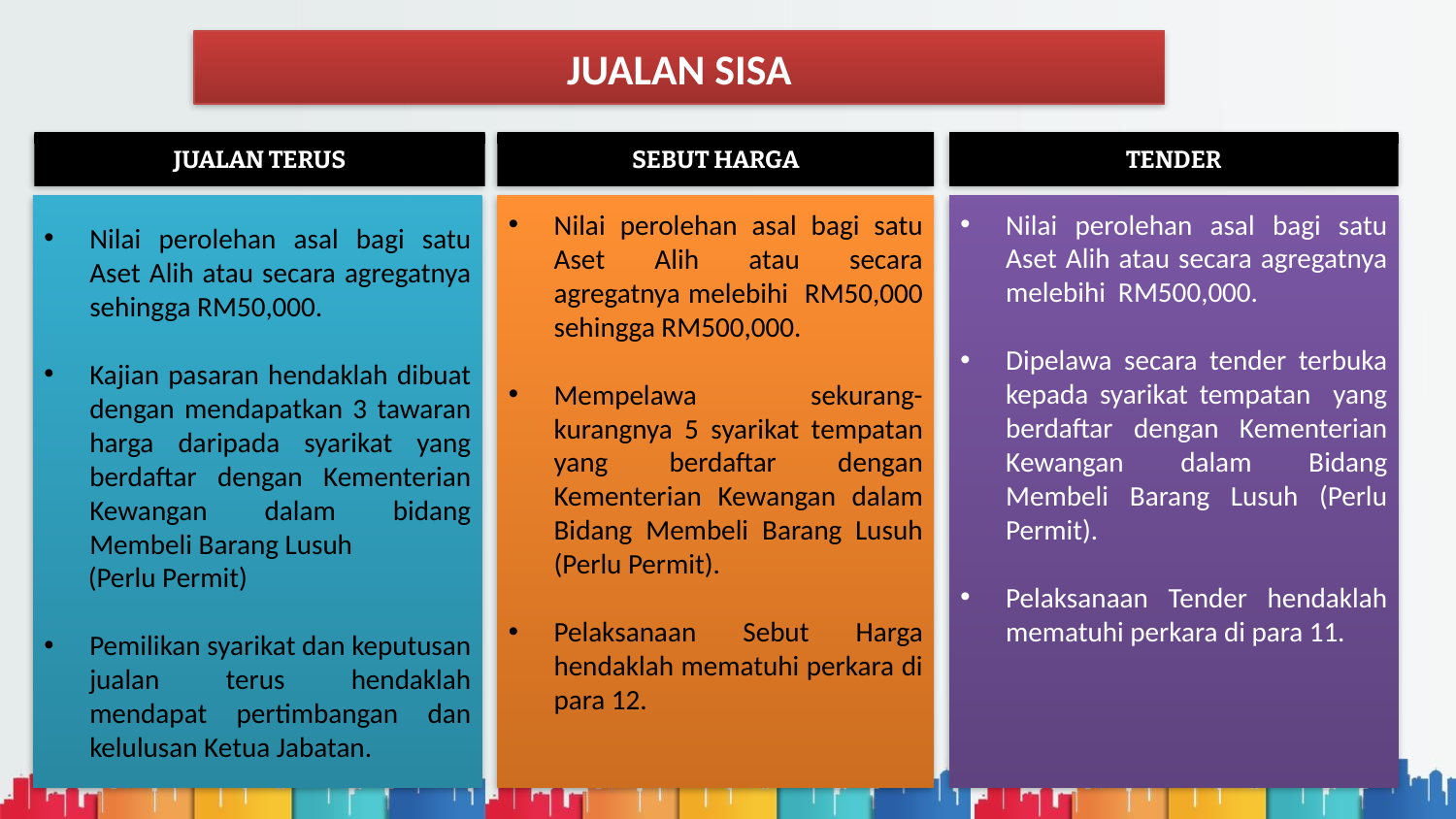

JUALAN SISA
JUALAN TERUS
SEBUT HARGA
TENDER
Nilai perolehan asal bagi satu Aset Alih atau secara agregatnya melebihi  RM500,000.

Dipelawa secara tender terbuka kepada syarikat tempatan  yang berdaftar dengan Kementerian Kewangan dalam Bidang Membeli Barang Lusuh (Perlu Permit).

Pelaksanaan Tender hendaklah mematuhi perkara di para 11.
Nilai perolehan asal bagi satu Aset Alih atau secara agregatnya sehingga RM50,000.

Kajian pasaran hendaklah dibuat dengan mendapatkan 3 tawaran harga daripada syarikat yang berdaftar dengan Kementerian Kewangan dalam bidang Membeli Barang Lusuh
       (Perlu Permit)

Pemilikan syarikat dan keputusan jualan terus hendaklah mendapat pertimbangan dan kelulusan Ketua Jabatan.
Nilai perolehan asal bagi satu Aset Alih atau secara agregatnya melebihi  RM50,000 sehingga RM500,000.

Mempelawa sekurang-kurangnya 5 syarikat tempatan yang berdaftar dengan Kementerian Kewangan dalam Bidang Membeli Barang Lusuh (Perlu Permit).

Pelaksanaan Sebut Harga hendaklah mematuhi perkara di para 12.